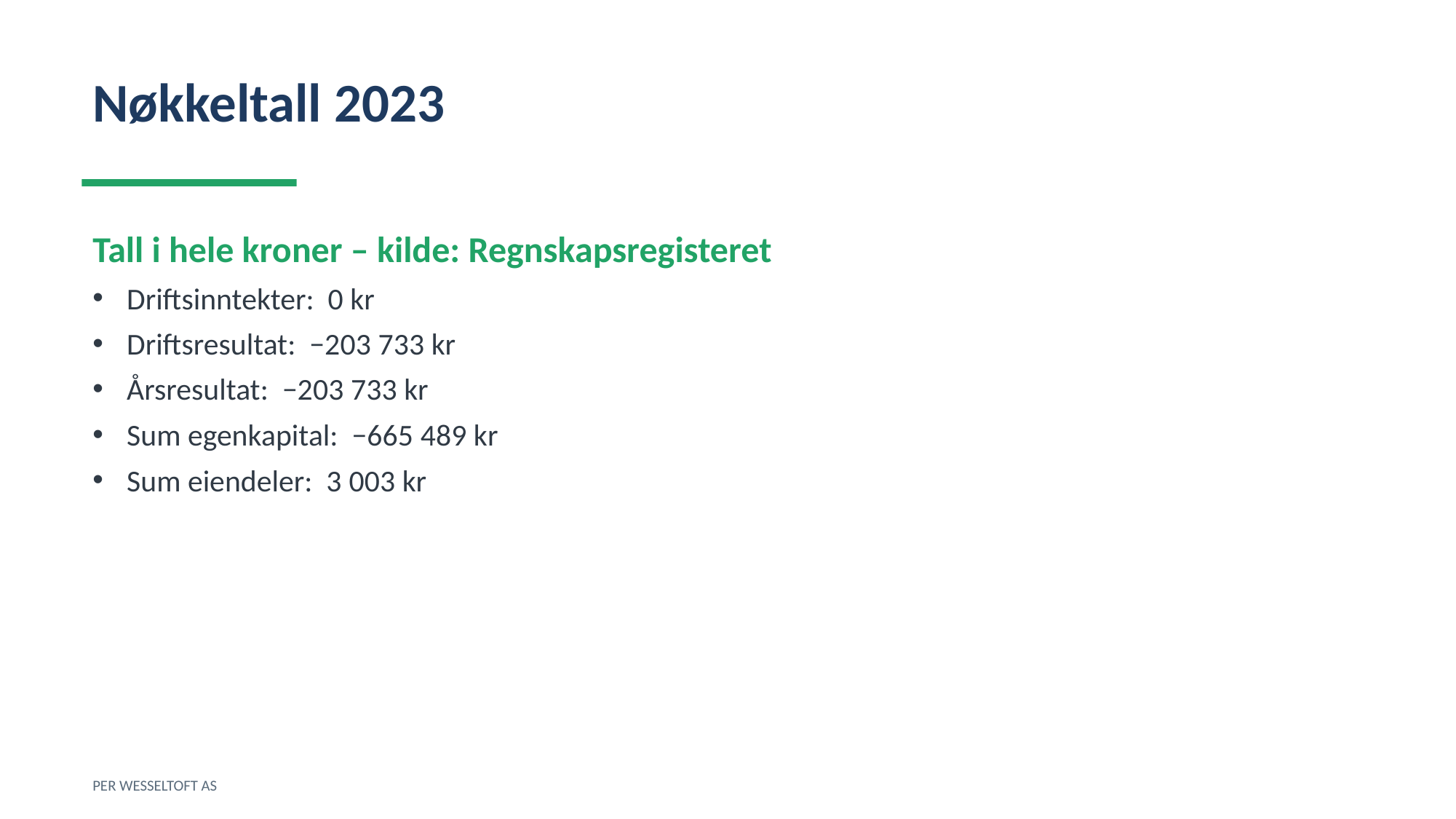

Nøkkeltall 2023

Tall i hele kroner – kilde: Regnskapsregisteret
Driftsinntekter:  0 kr
Driftsresultat:  −203 733 kr
Årsresultat:  −203 733 kr
Sum egenkapital:  −665 489 kr
Sum eiendeler:  3 003 kr
PER WESSELTOFT AS